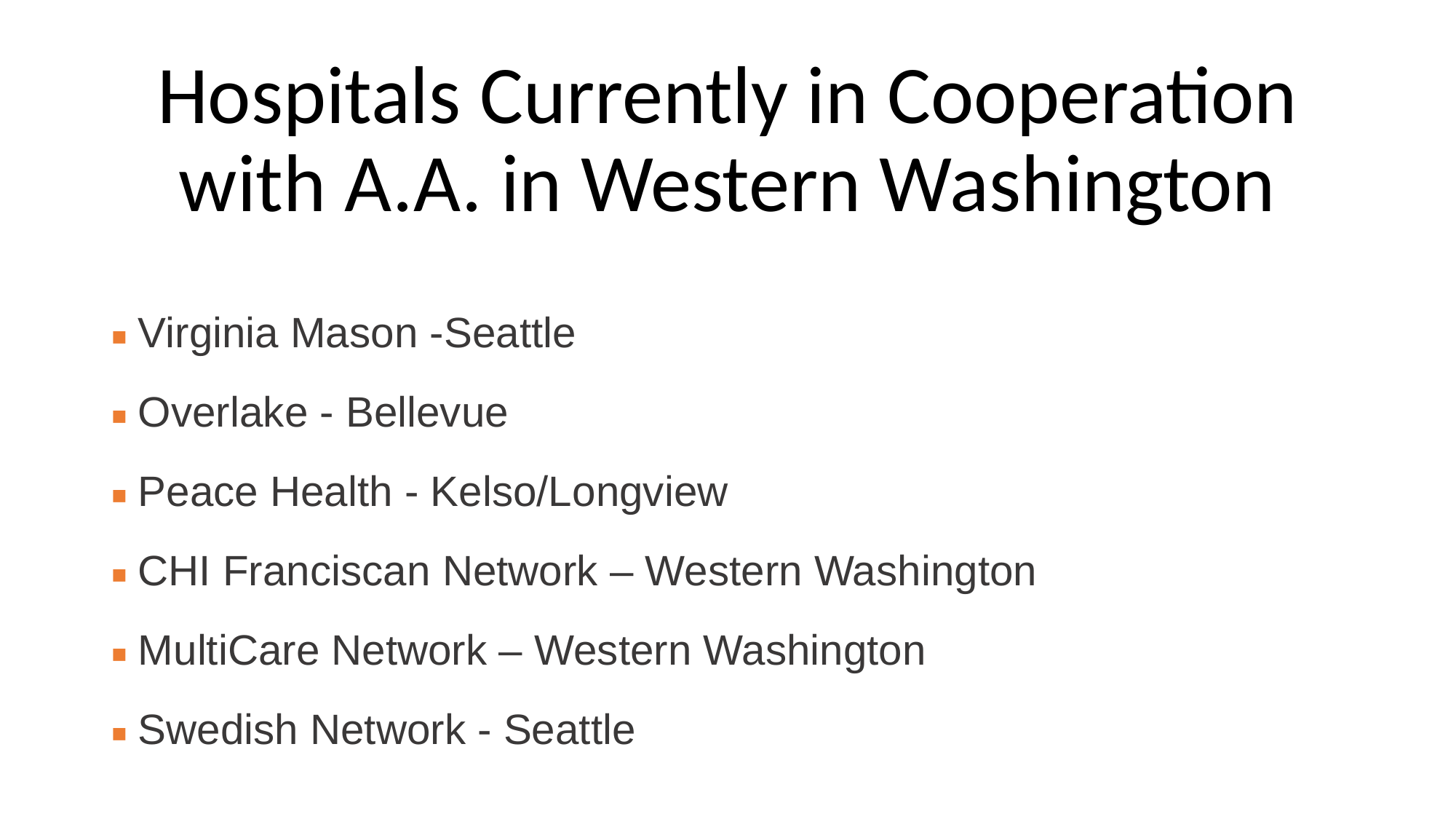

Hospitals Currently in Cooperation with A.A. in Western Washington
Virginia Mason -Seattle
Overlake - Bellevue
Peace Health - Kelso/Longview
CHI Franciscan Network – Western Washington
MultiCare Network – Western Washington
Swedish Network - Seattle